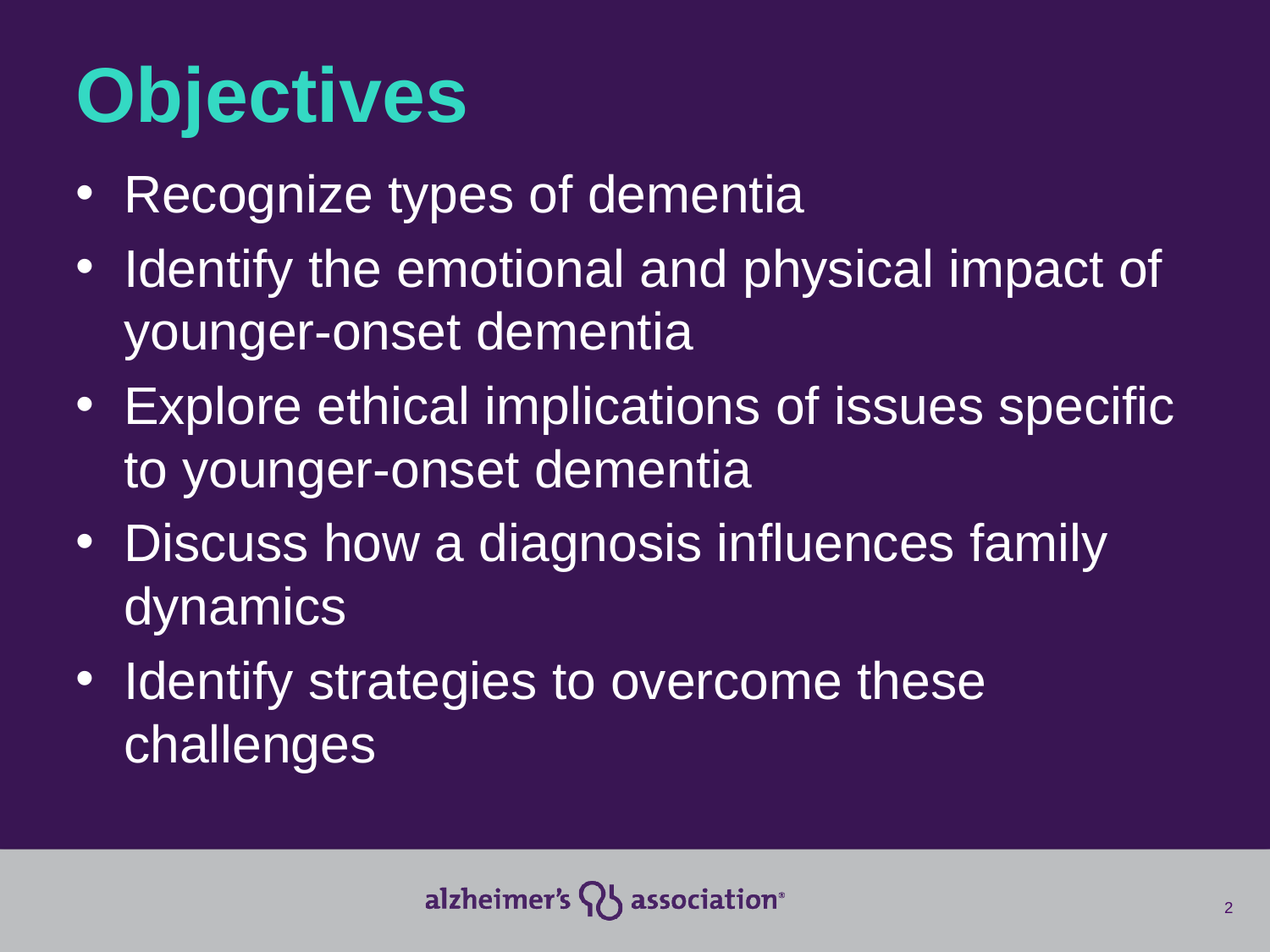

# Objectives
Recognize types of dementia
Identify the emotional and physical impact of younger-onset dementia
Explore ethical implications of issues specific to younger-onset dementia
Discuss how a diagnosis influences family dynamics
Identify strategies to overcome these challenges